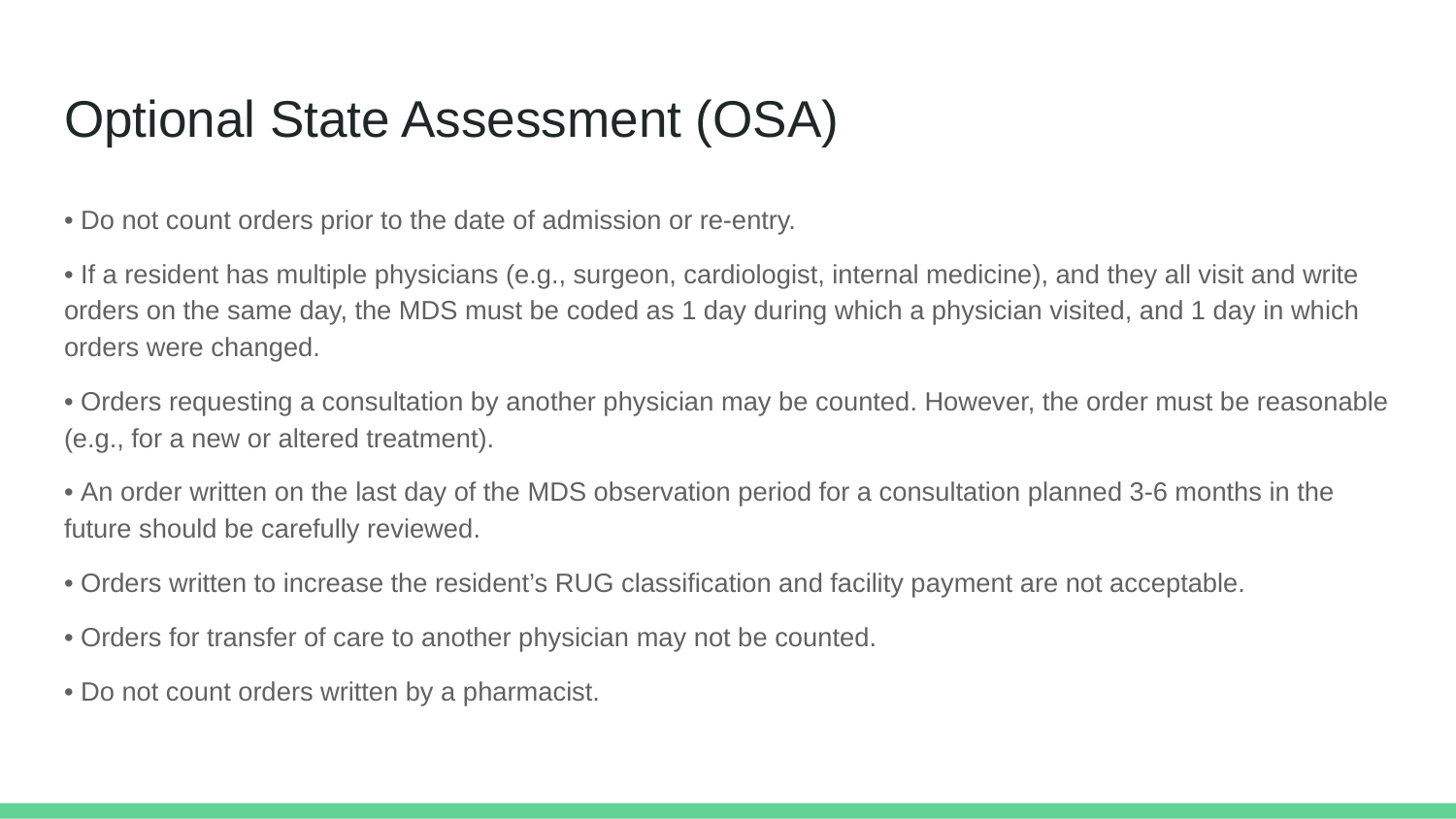

# Optional State Assessment (OSA)

• Do not count orders prior to the date of admission or re-entry.
• If a resident has multiple physicians (e.g., surgeon, cardiologist, internal medicine), and they all visit and write orders on the same day, the MDS must be coded as 1 day during which a physician visited, and 1 day in which orders were changed.
• Orders requesting a consultation by another physician may be counted. However, the order must be reasonable (e.g., for a new or altered treatment).
• An order written on the last day of the MDS observation period for a consultation planned 3-6 months in the future should be carefully reviewed.
• Orders written to increase the resident’s RUG classification and facility payment are not acceptable.
• Orders for transfer of care to another physician may not be counted.
• Do not count orders written by a pharmacist.